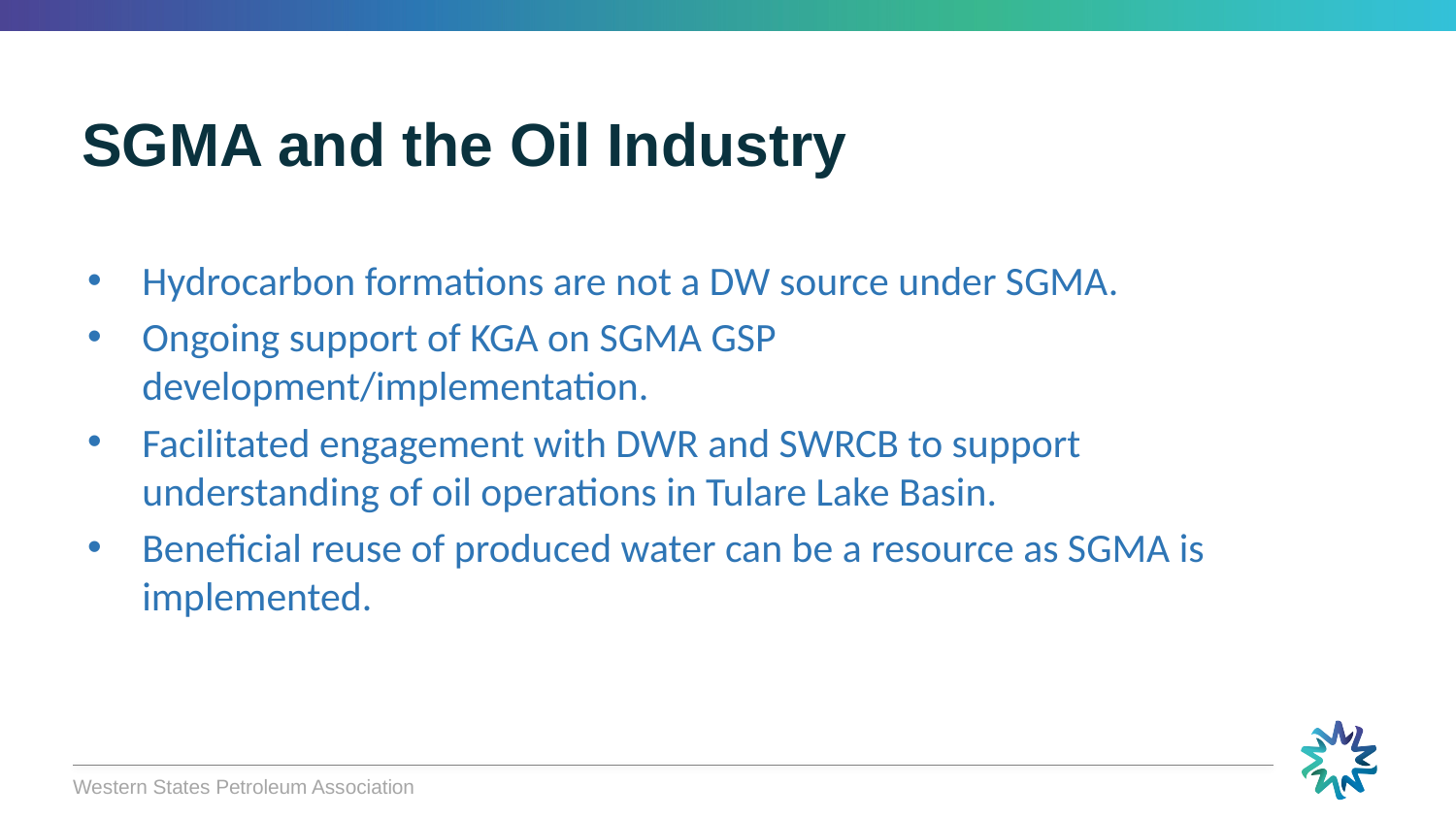

# SGMA and the Oil Industry
Hydrocarbon formations are not a DW source under SGMA.
Ongoing support of KGA on SGMA GSP development/implementation.
Facilitated engagement with DWR and SWRCB to support understanding of oil operations in Tulare Lake Basin.
Beneficial reuse of produced water can be a resource as SGMA is implemented.